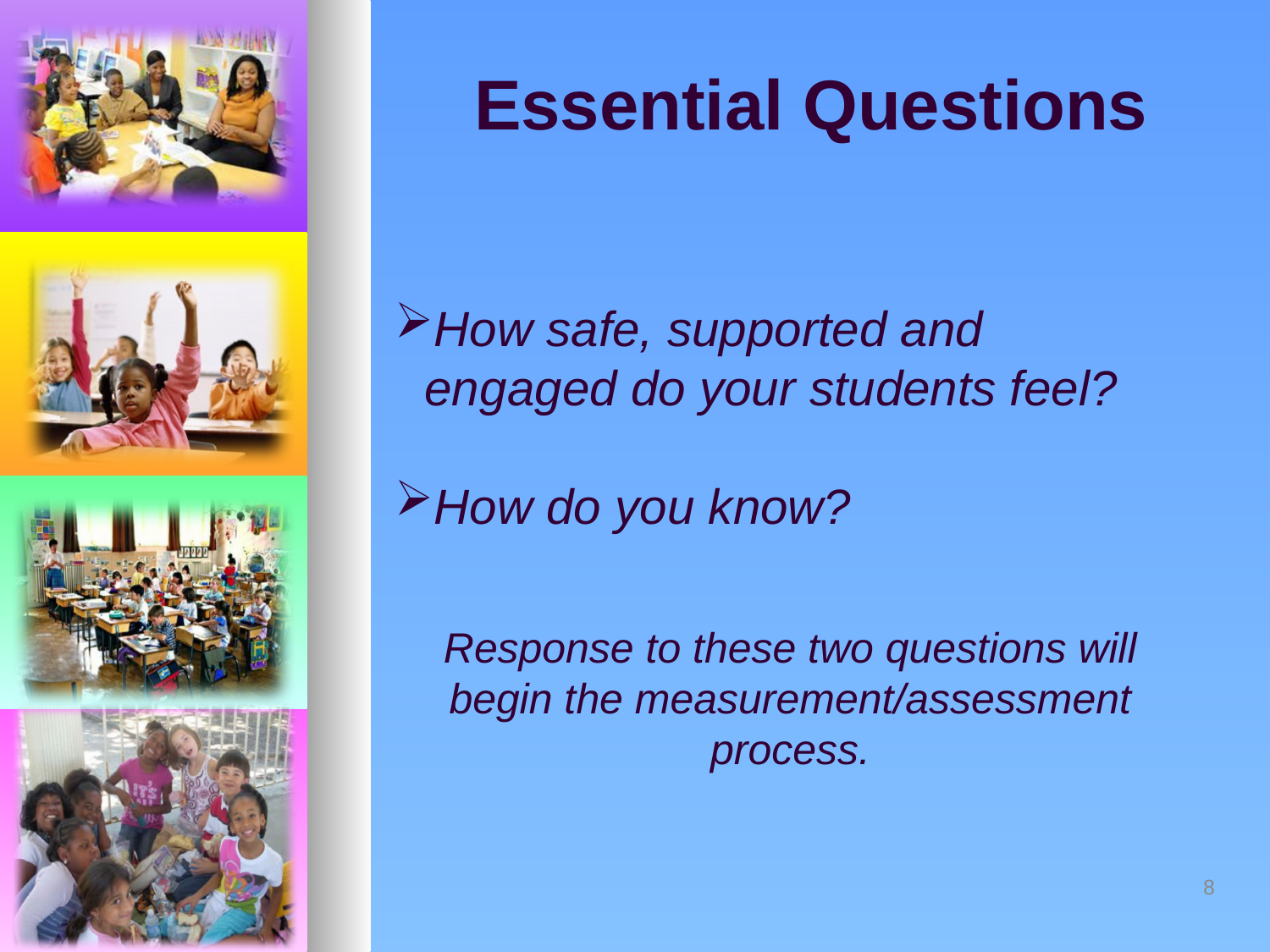

Essential Questions
How safe, supported and engaged do your students feel?

How do you know?

Response to these two questions will begin the measurement/assessment process.
8